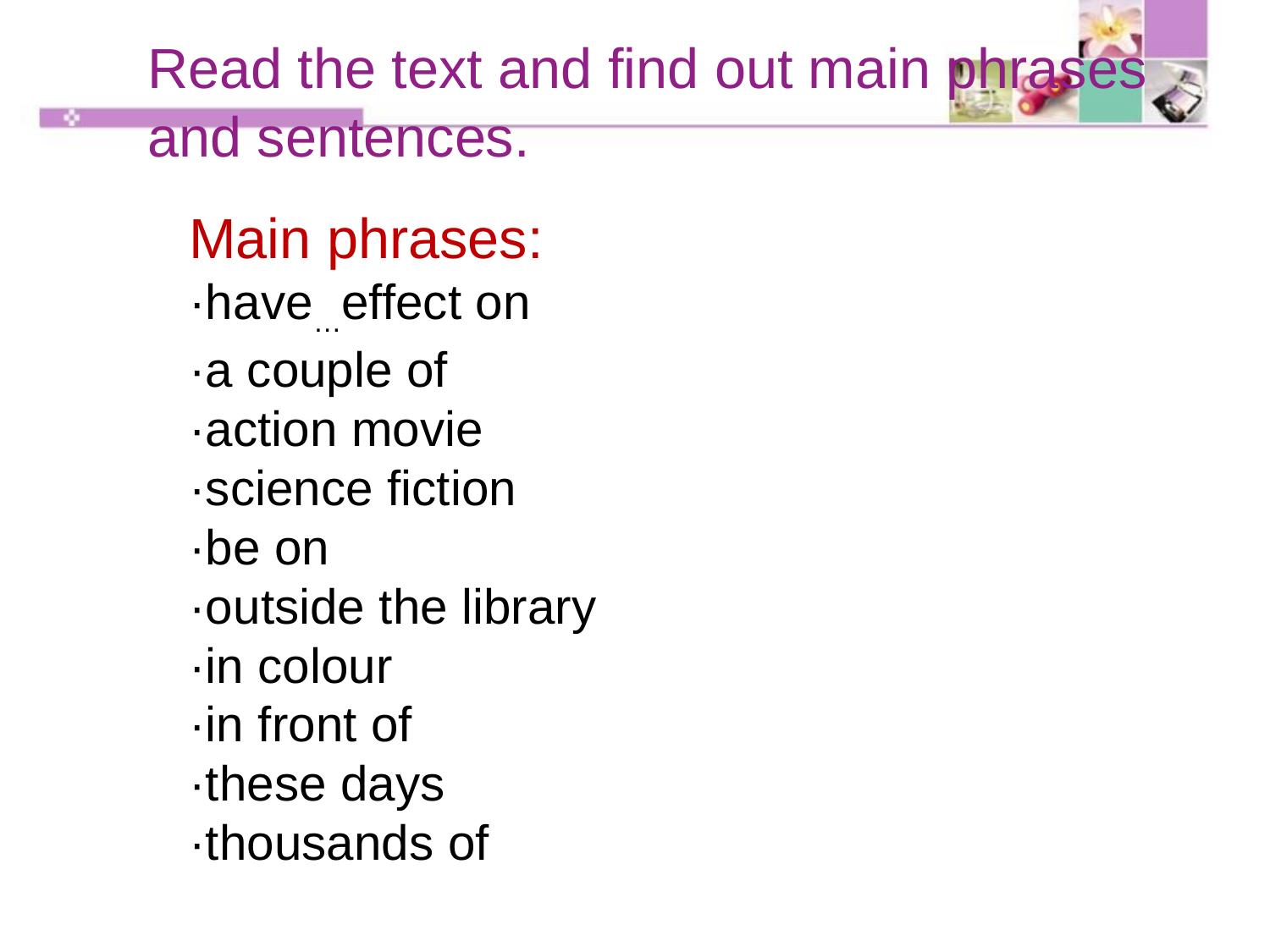

Read the text and find out main phrases and sentences.
Main phrases:
·have…effect on
·a couple of
·action movie
·science fiction
·be on
·outside the library
·in colour
·in front of
·these days
·thousands of